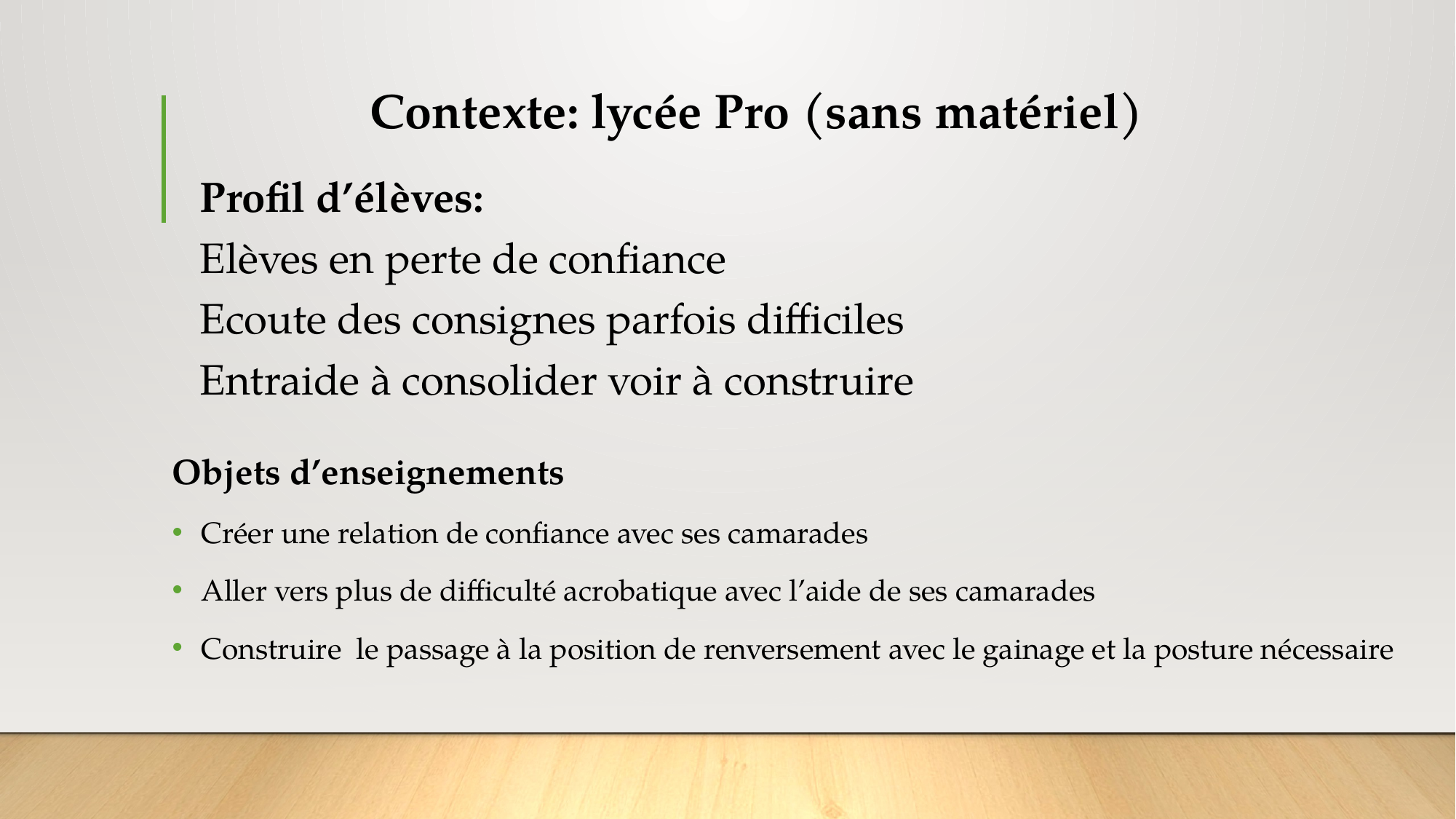

# Contexte: lycée Pro (sans matériel)
Profil d’élèves:
Elèves en perte de confiance
Ecoute des consignes parfois difficiles
Entraide à consolider voir à construire

Objets d’enseignements
Créer une relation de confiance avec ses camarades
Aller vers plus de difficulté acrobatique avec l’aide de ses camarades
Construire  le passage à la position de renversement avec le gainage et la posture nécessaire